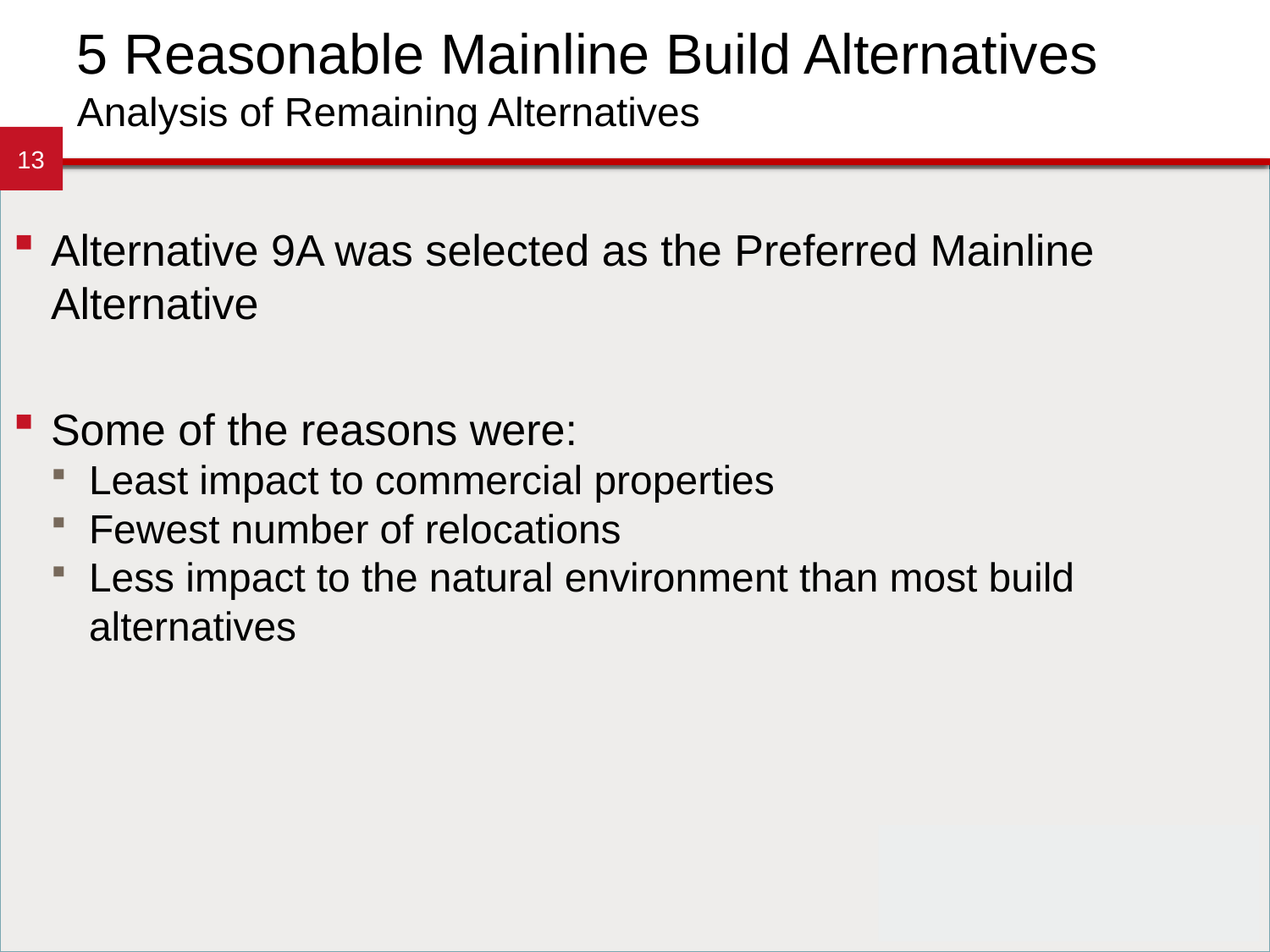

# 5 Reasonable Mainline Build Alternatives Analysis of Remaining Alternatives
13

Alternative 9A was selected as the Preferred Mainline Alternative

Some of the reasons were:
Least impact to commercial properties
Fewest number of relocations
Less impact to the natural environment than most build alternatives